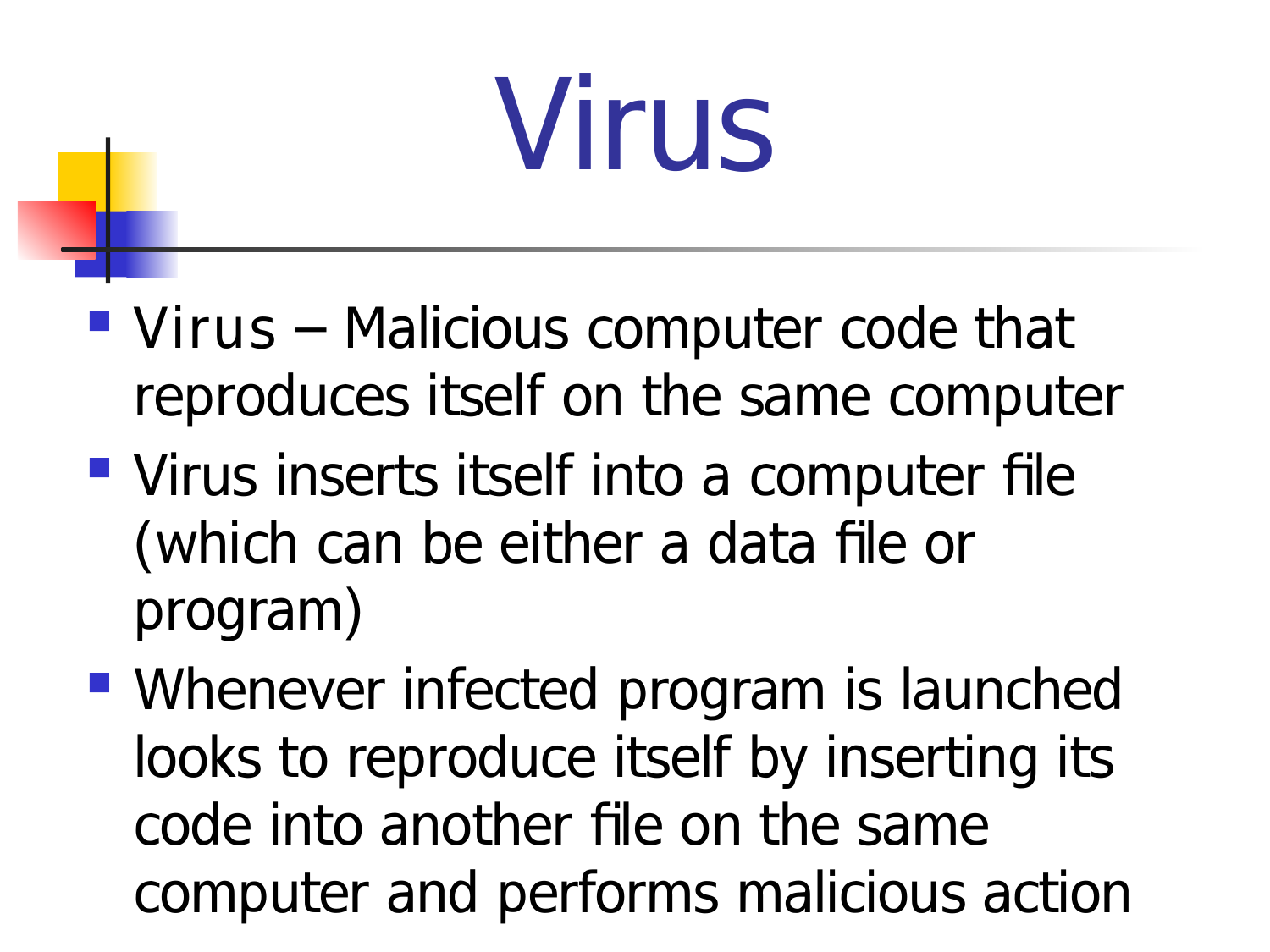

# Virus
Virus – Malicious computer code that reproduces itself on the same computer
Virus inserts itself into a computer file (which can be either a data file or program)
Whenever infected program is launched looks to reproduce itself by inserting its code into another file on the same computer and performs malicious action